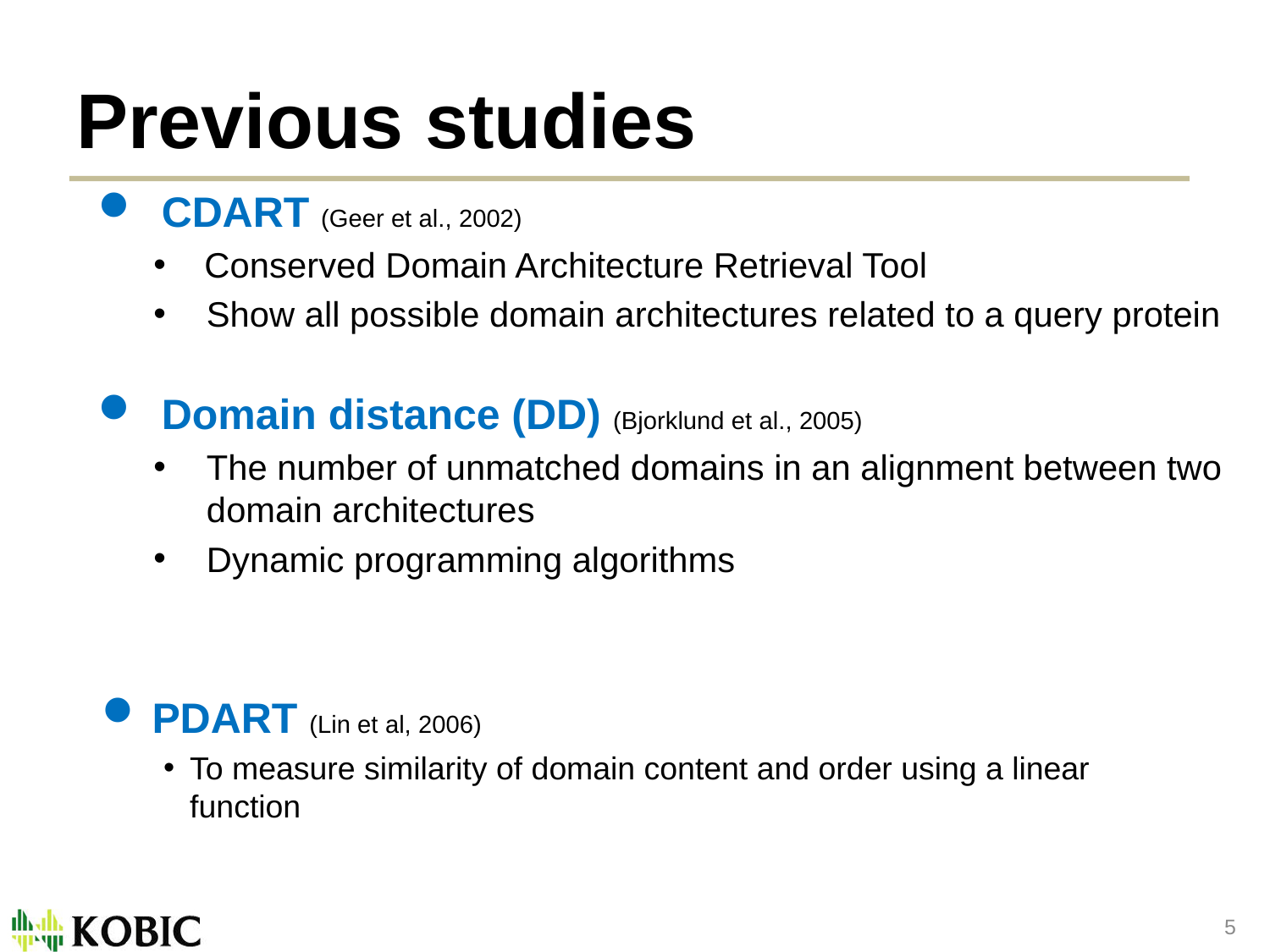

# Previous studies
CDART (Geer et al., 2002)
Conserved Domain Architecture Retrieval Tool
Show all possible domain architectures related to a query protein

Domain distance (DD) (Bjorklund et al., 2005)
The number of unmatched domains in an alignment between two domain architectures
Dynamic programming algorithms

PDART (Lin et al, 2006)
To measure similarity of domain content and order using a linear function

5